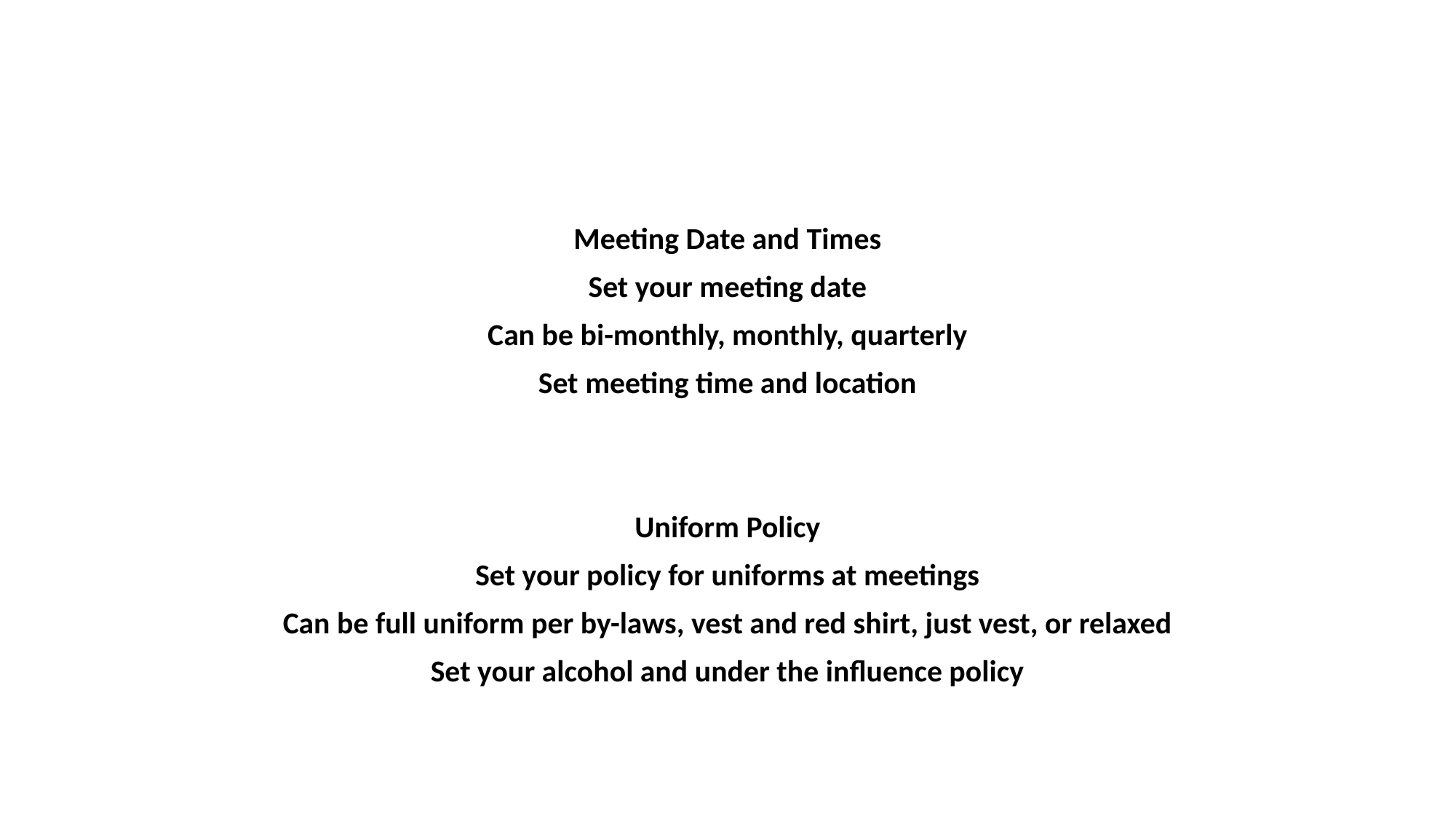

#
Meeting Date and Times
Set your meeting date
Can be bi-monthly, monthly, quarterly
Set meeting time and location

Uniform Policy
Set your policy for uniforms at meetings
Can be full uniform per by-laws, vest and red shirt, just vest, or relaxed
Set your alcohol and under the influence policy